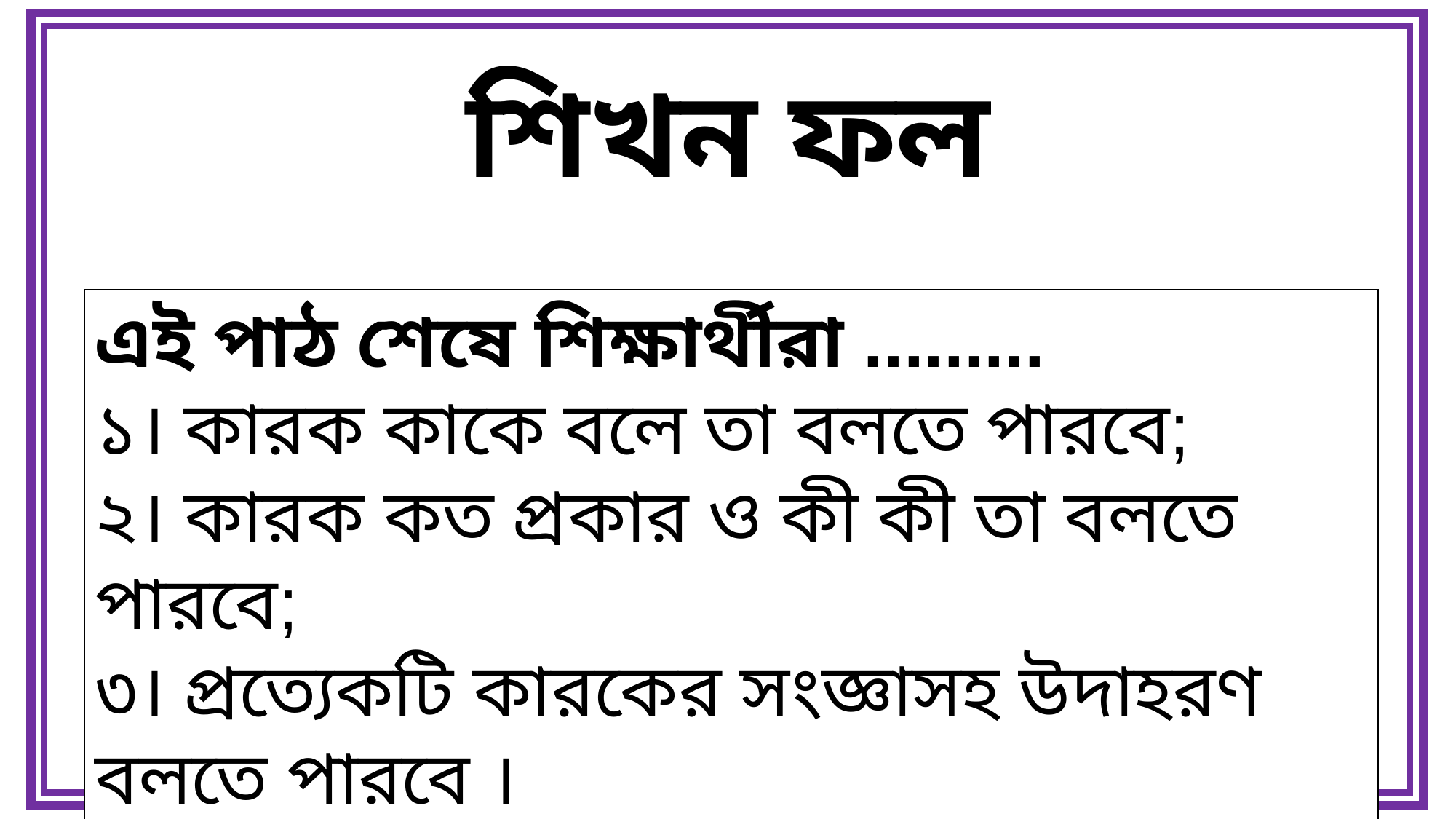

শিখন ফল
এই পাঠ শেষে শিক্ষার্থীরা .........
১। কারক কাকে বলে তা বলতে পারবে;
২। কারক কত প্রকার ও কী কী তা বলতে পারবে;
৩। প্রত্যেকটি কারকের সংজ্ঞাসহ উদাহরণ বলতে পারবে ।